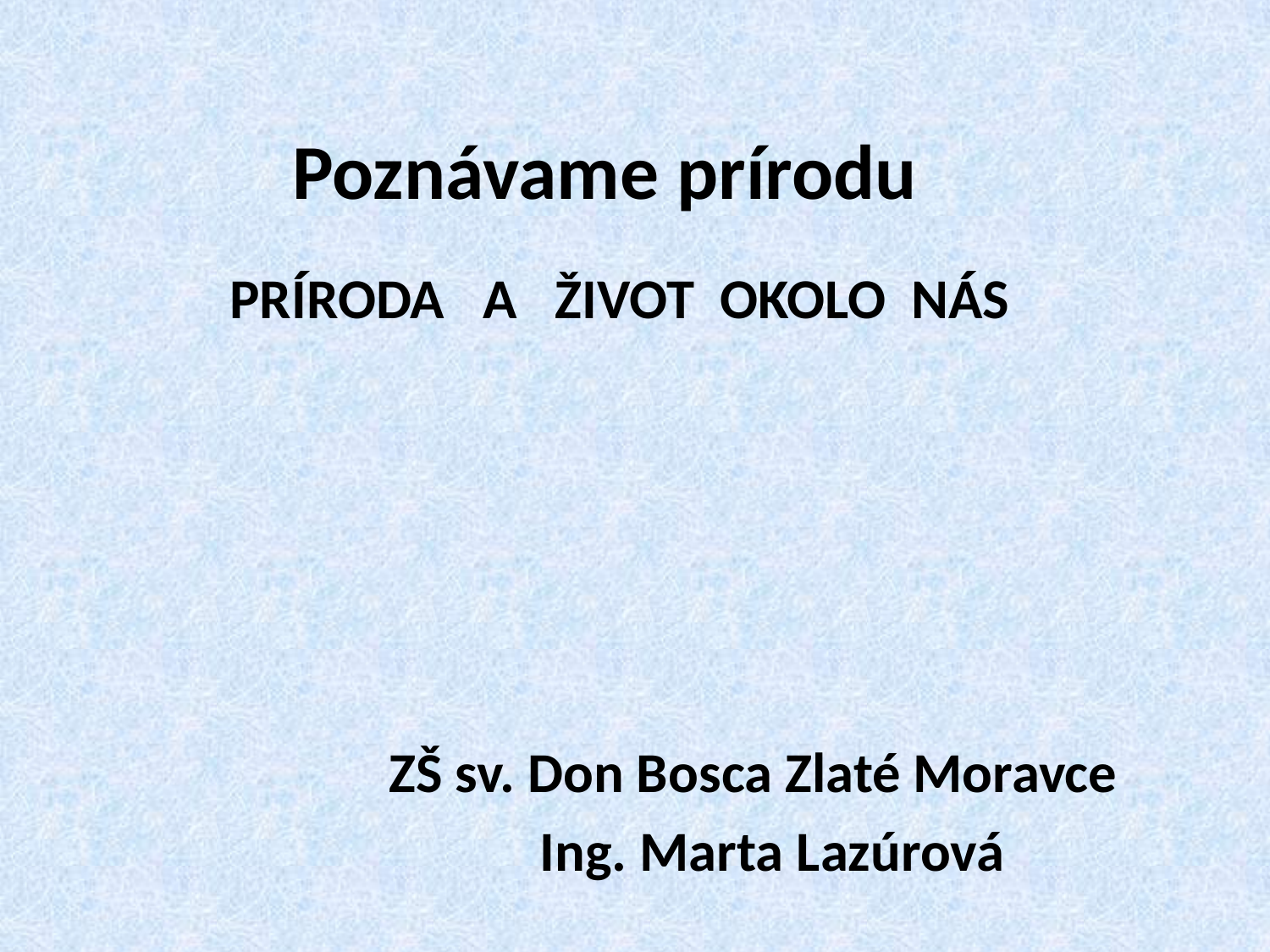

# Poznávame prírodu
PRÍRODA   A   ŽIVOT  OKOLO  NÁS

                     ZŠ sv. Don Bosca Zlaté Moravce
                        Ing. Marta Lazúrová